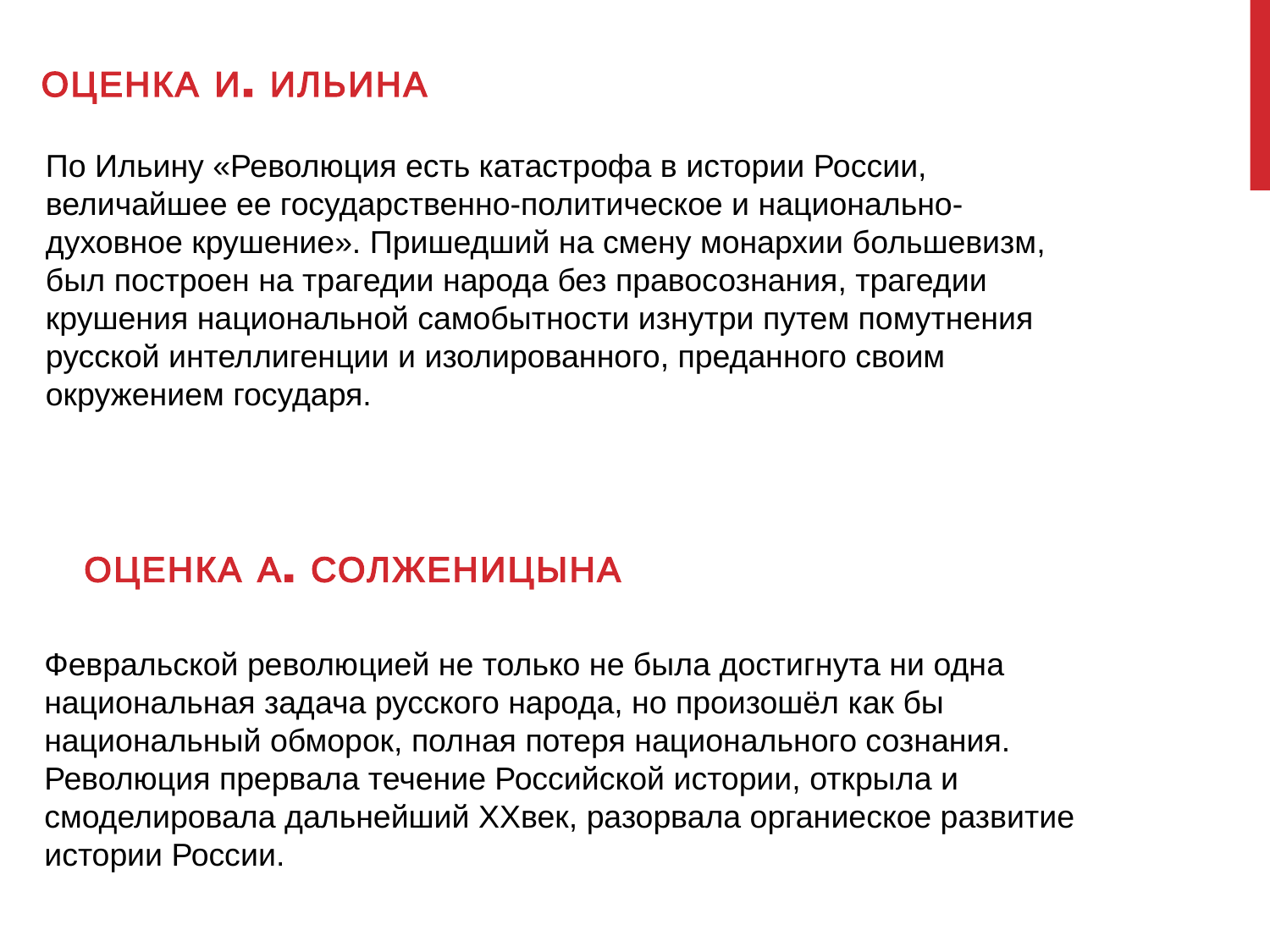

# Оценка И. ильина
По Ильину «Революция есть катастрофа в истории России, величайшее ее государственно-политическое и национально-духовное крушение». Пришедший на смену монархии большевизм, был построен на трагедии народа без правосознания, трагедии крушения национальной самобытности изнутри путем помутнения русской интеллигенции и изолированного, преданного своим окружением государя.
Оценка А. Солженицына
Февральской революцией не только не была достигнута ни одна национальная задача русского народа, но произошёл как бы национальный обморок, полная потеря национального сознания. Революция прервала течение Российской истории, открыла и смоделировала дальнейший XXвек, разорвала органиеское развитие истории России.